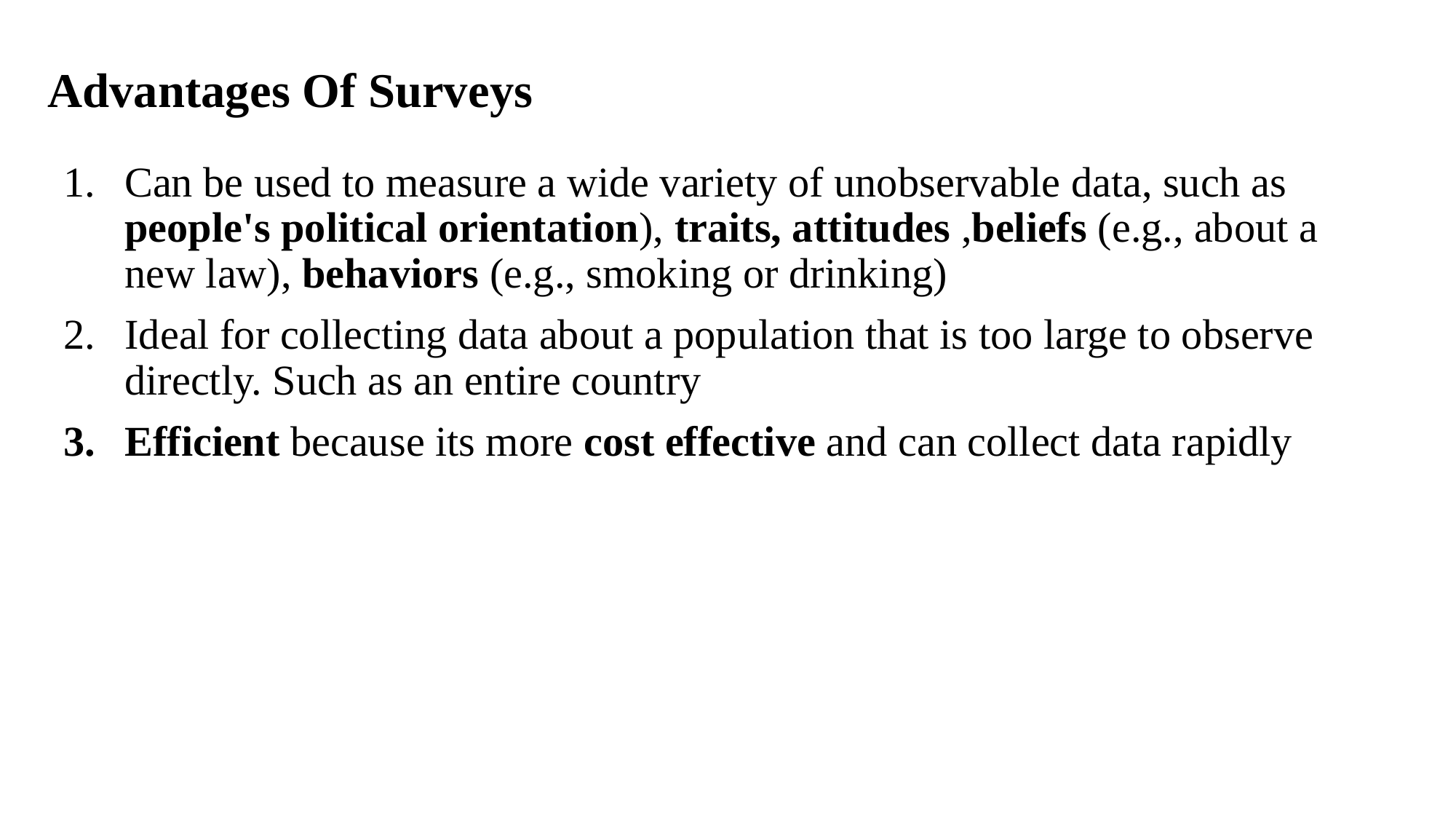

# Advantages Of Surveys
Can be used to measure a wide variety of unobservable data, such as people's political orientation), traits, attitudes ,beliefs (e.g., about a new law), behaviors (e.g., smoking or drinking)
Ideal for collecting data about a population that is too large to observe directly. Such as an entire country
Efficient because its more cost effective and can collect data rapidly